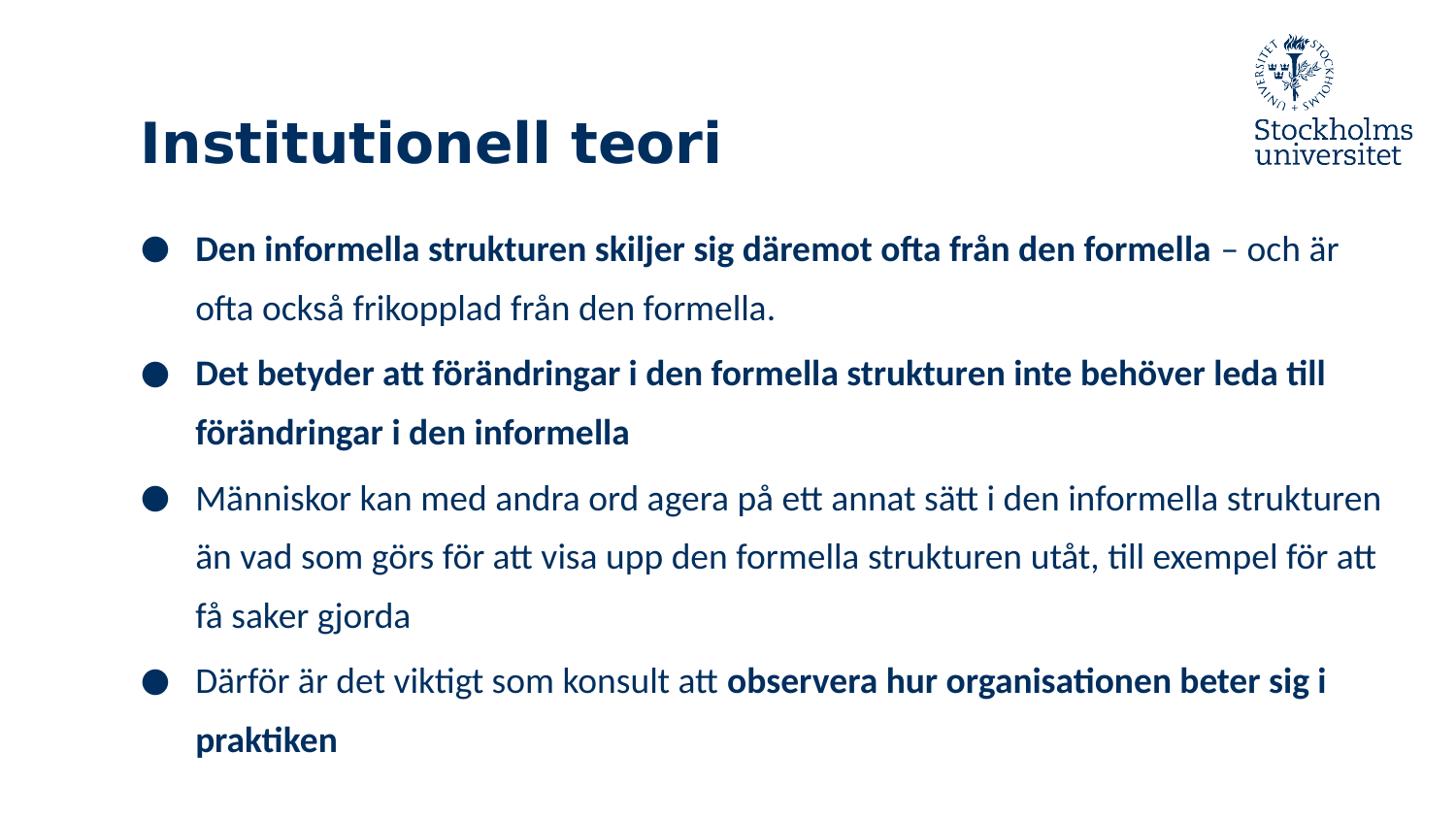

# Institutionell teori
Den informella strukturen skiljer sig däremot ofta från den formella – och är ofta också frikopplad från den formella.
Det betyder att förändringar i den formella strukturen inte behöver leda till förändringar i den informella
Människor kan med andra ord agera på ett annat sätt i den informella strukturen än vad som görs för att visa upp den formella strukturen utåt, till exempel för att få saker gjorda
Därför är det viktigt som konsult att observera hur organisationen beter sig i praktiken